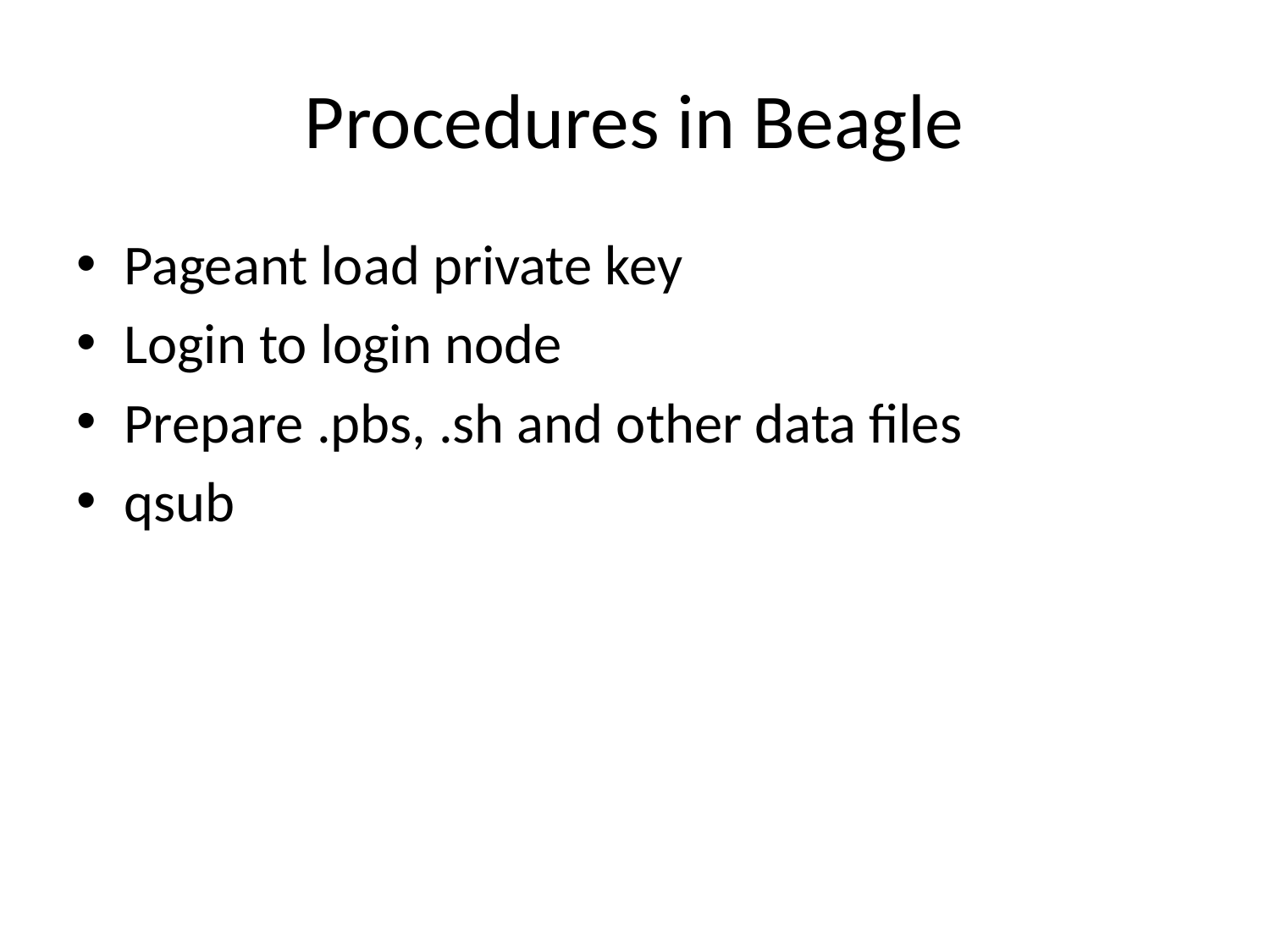

# Procedures in Beagle
Pageant load private key
Login to login node
Prepare .pbs, .sh and other data files
qsub